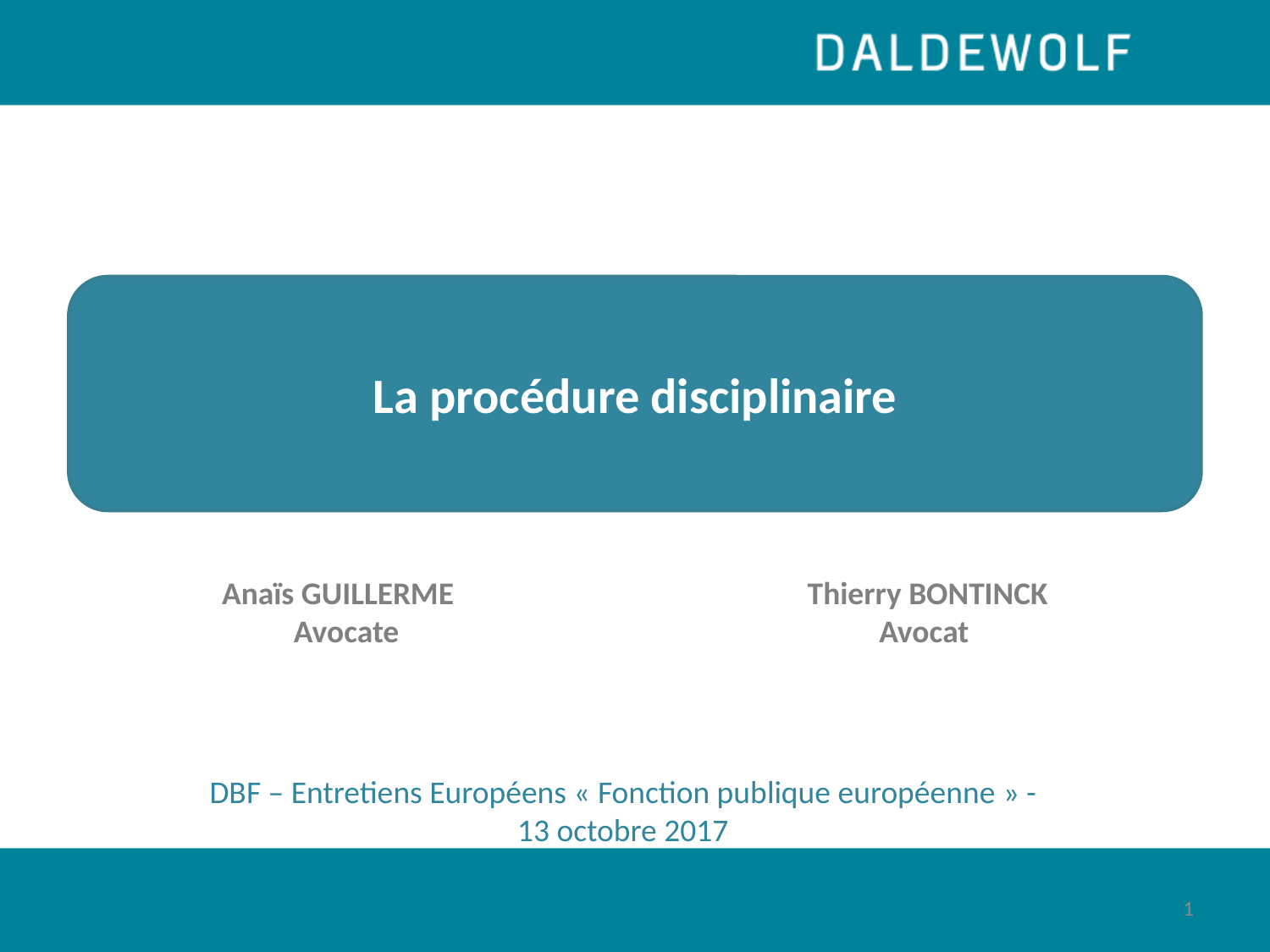

La procédure disciplinaire
# Anaïs GUILLERME 	Thierry BONTINCK Avocate 	Avocat
DBF – Entretiens Européens « Fonction publique européenne » - 13 octobre 2017
1